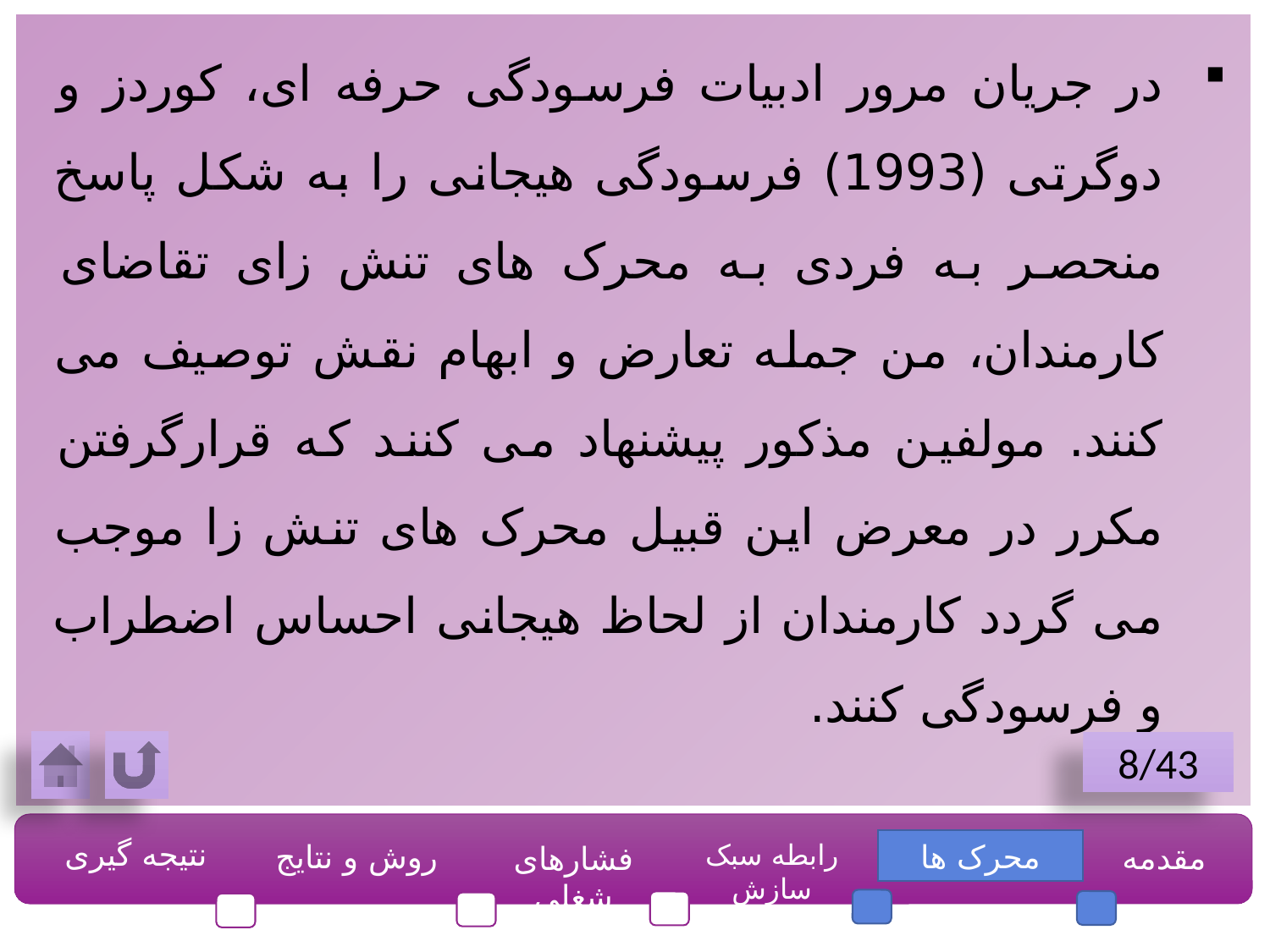

در جریان مرور ادبیات فرسودگی حرفه ای، کوردز و دوگرتی (1993) فرسودگی هیجانی را به شکل پاسخ منحصر به فردی به محرک های تنش زای تقاضای کارمندان، من جمله تعارض و ابهام نقش توصیف می کنند. مولفین مذکور پیشنهاد می کنند که قرارگرفتن مکرر در معرض این قبیل محرک های تنش زا موجب می گردد کارمندان از لحاظ هیجانی احساس اضطراب و فرسودگی کنند.

8/43

نتیجه گیری
روش و نتایج
رابطه سبک سازش
محرک ها
مقدمه
فشارهای شغلی